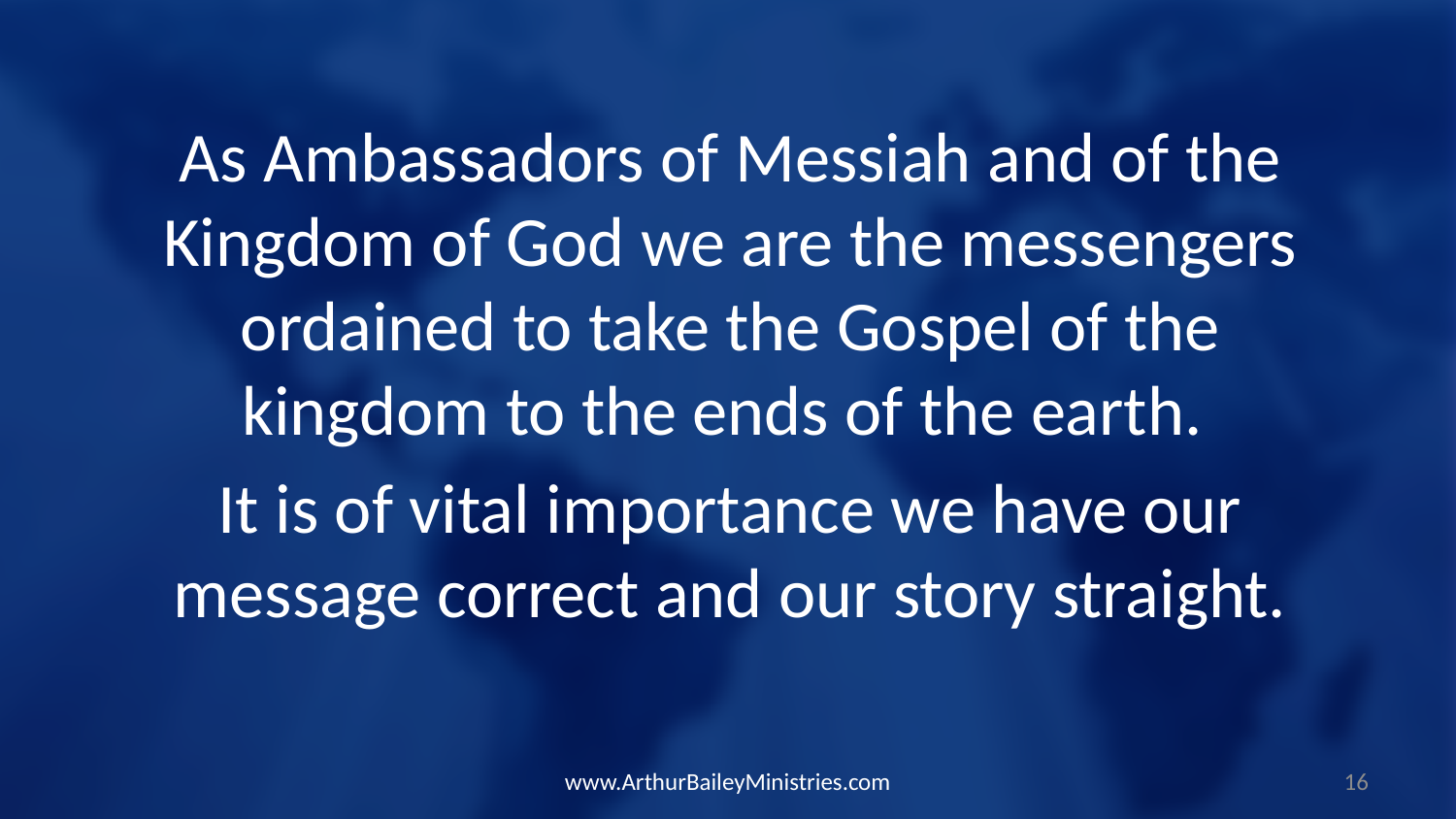

As Ambassadors of Messiah and of the Kingdom of God we are the messengers ordained to take the Gospel of the kingdom to the ends of the earth.
It is of vital importance we have our message correct and our story straight.

www.ArthurBaileyMinistries.com
16